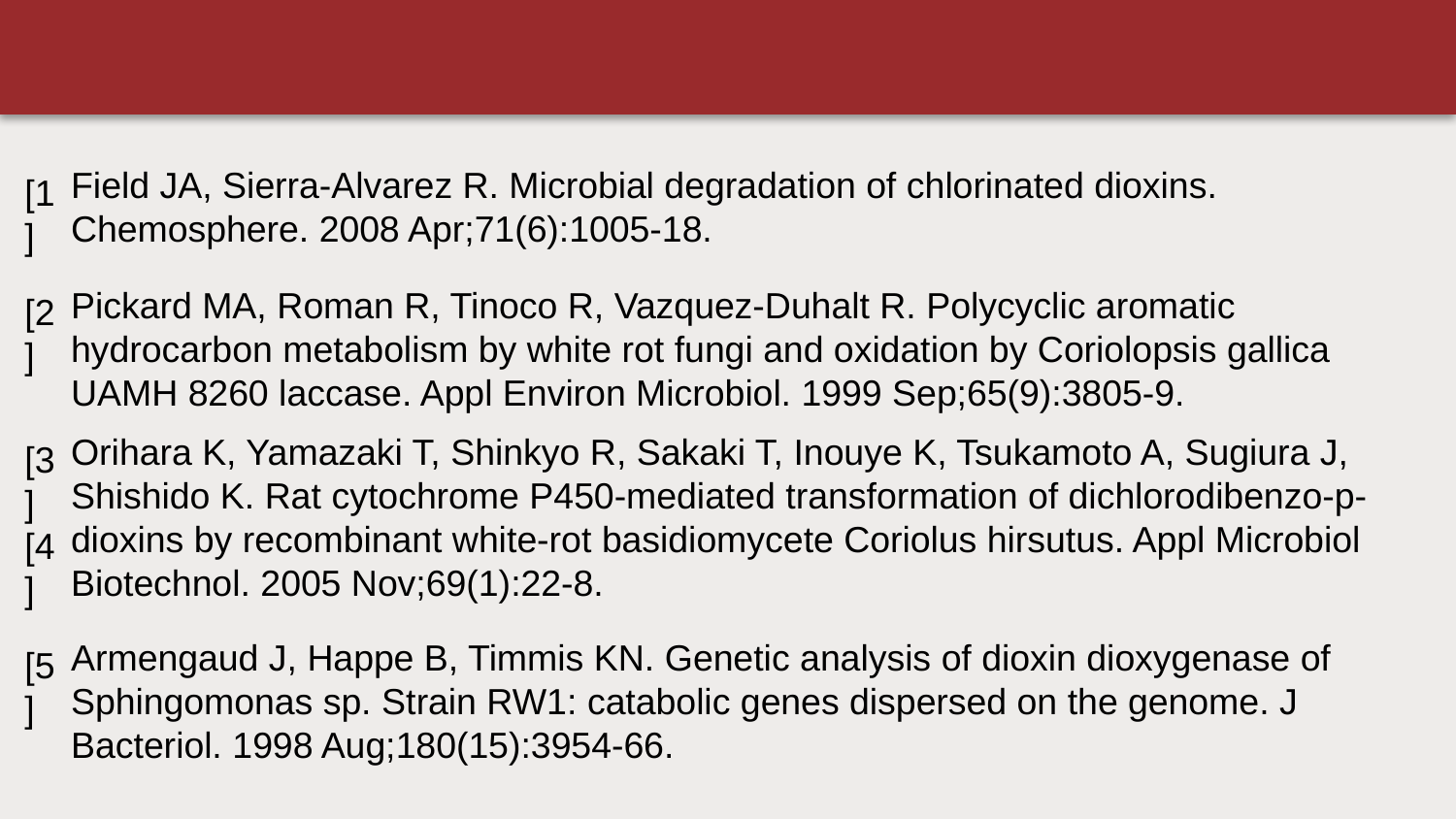

Field JA, Sierra-Alvarez R. Microbial degradation of chlorinated dioxins. Chemosphere. 2008 Apr;71(6):1005-18.
[1]
Pickard MA, Roman R, Tinoco R, Vazquez-Duhalt R. Polycyclic aromatic hydrocarbon metabolism by white rot fungi and oxidation by Coriolopsis gallica UAMH 8260 laccase. Appl Environ Microbiol. 1999 Sep;65(9):3805-9.
[2]
Orihara K, Yamazaki T, Shinkyo R, Sakaki T, Inouye K, Tsukamoto A, Sugiura J, Shishido K. Rat cytochrome P450-mediated transformation of dichlorodibenzo-p-dioxins by recombinant white-rot basidiomycete Coriolus hirsutus. Appl Microbiol Biotechnol. 2005 Nov;69(1):22-8.
[3]
[4]
Armengaud J, Happe B, Timmis KN. Genetic analysis of dioxin dioxygenase of Sphingomonas sp. Strain RW1: catabolic genes dispersed on the genome. J Bacteriol. 1998 Aug;180(15):3954-66.
[5]